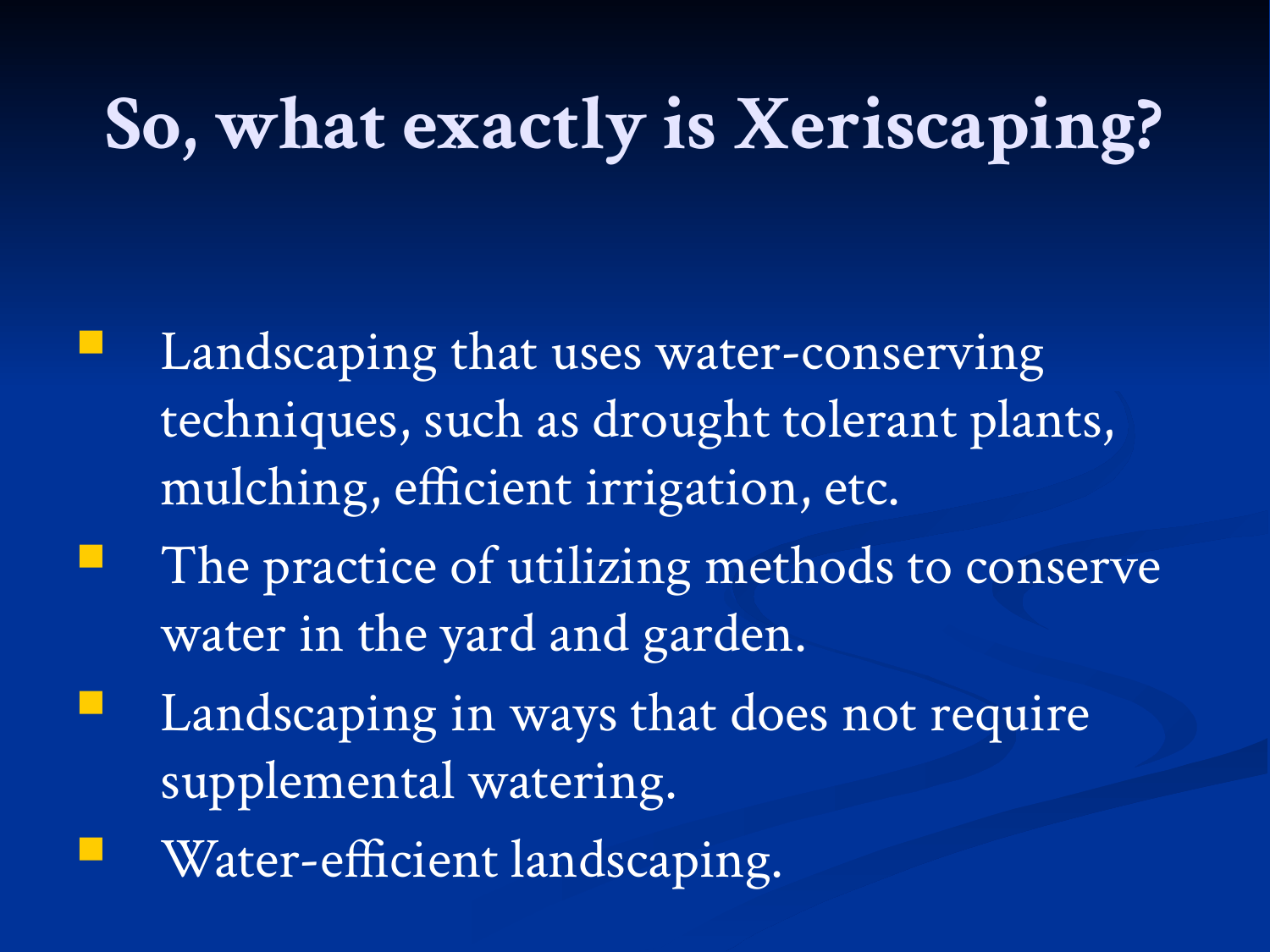

# So, what exactly is Xeriscaping?
Landscaping that uses water-conserving techniques, such as drought tolerant plants, mulching, efficient irrigation, etc.
The practice of utilizing methods to conserve water in the yard and garden.
Landscaping in ways that does not require supplemental watering.
Water-efficient landscaping.